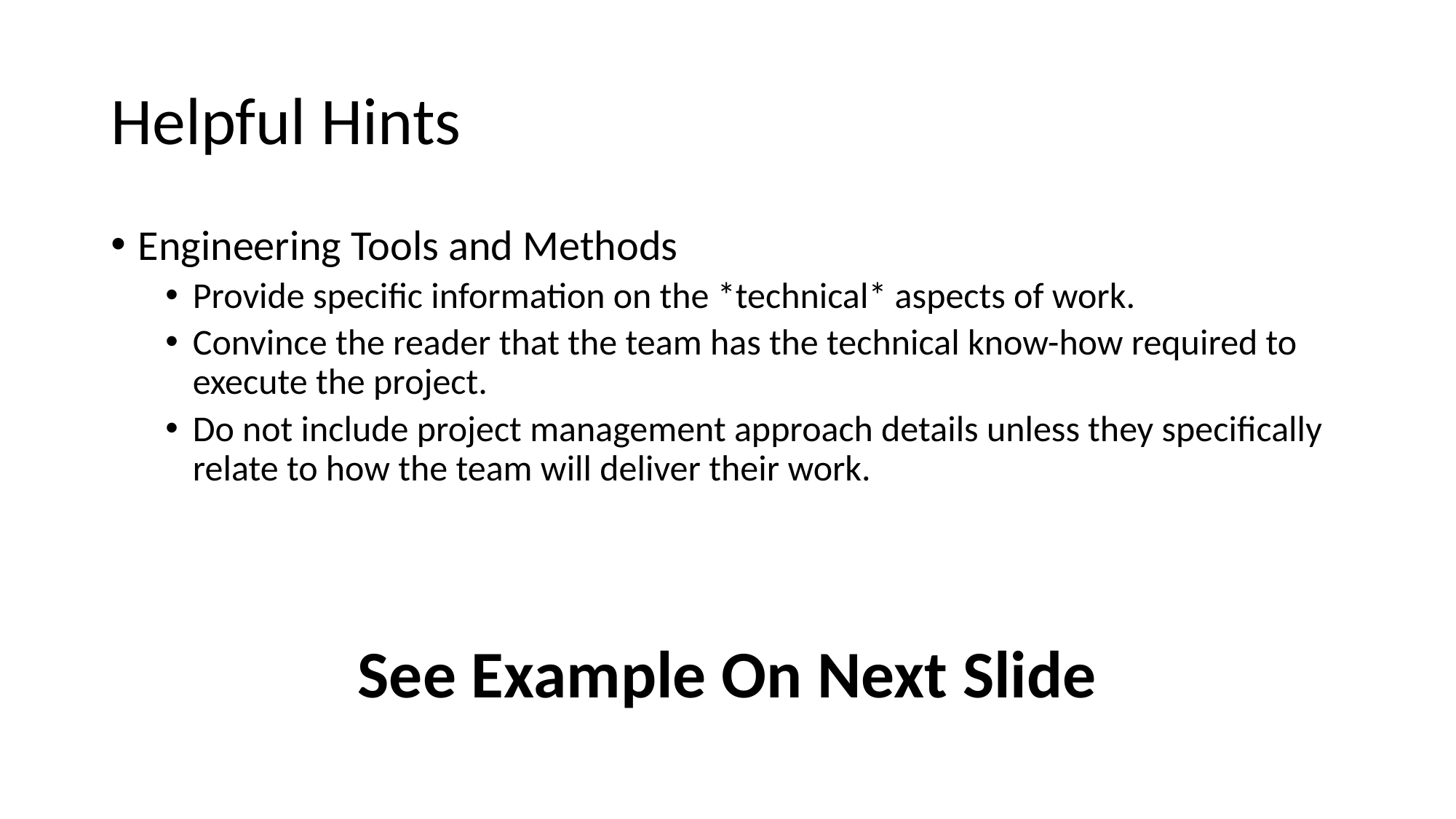

# Helpful Hints
Engineering Tools and Methods
Provide specific information on the *technical* aspects of work.
Convince the reader that the team has the technical know-how required to execute the project.
Do not include project management approach details unless they specifically relate to how the team will deliver their work.

See Example On Next Slide